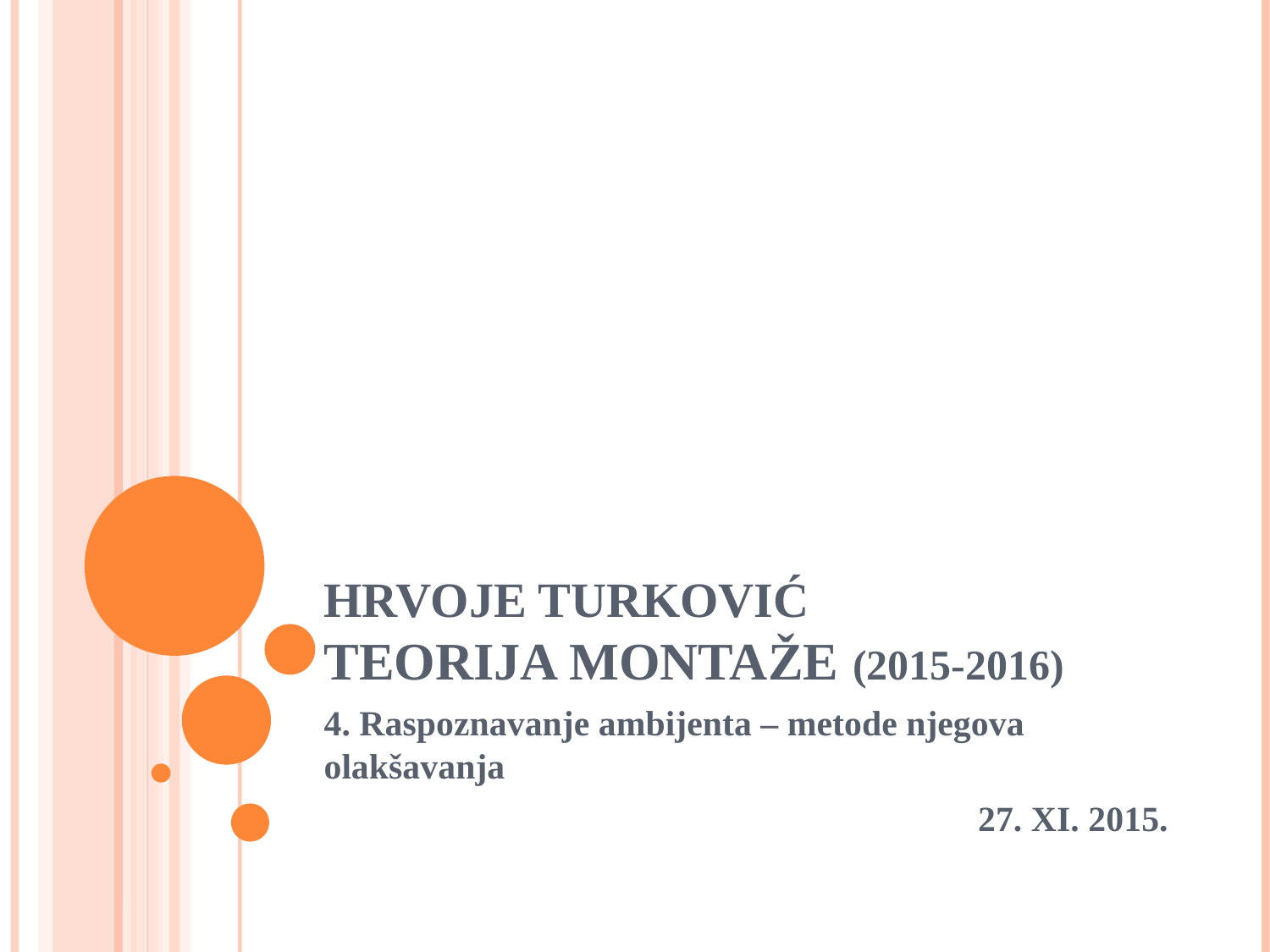

HRVOJE TURKOVIĆ
TEORIJA MONTAŽE (2015-2016)
4. Raspoznavanje ambijenta – metode njegova olakšavanja
27. XI. 2015.